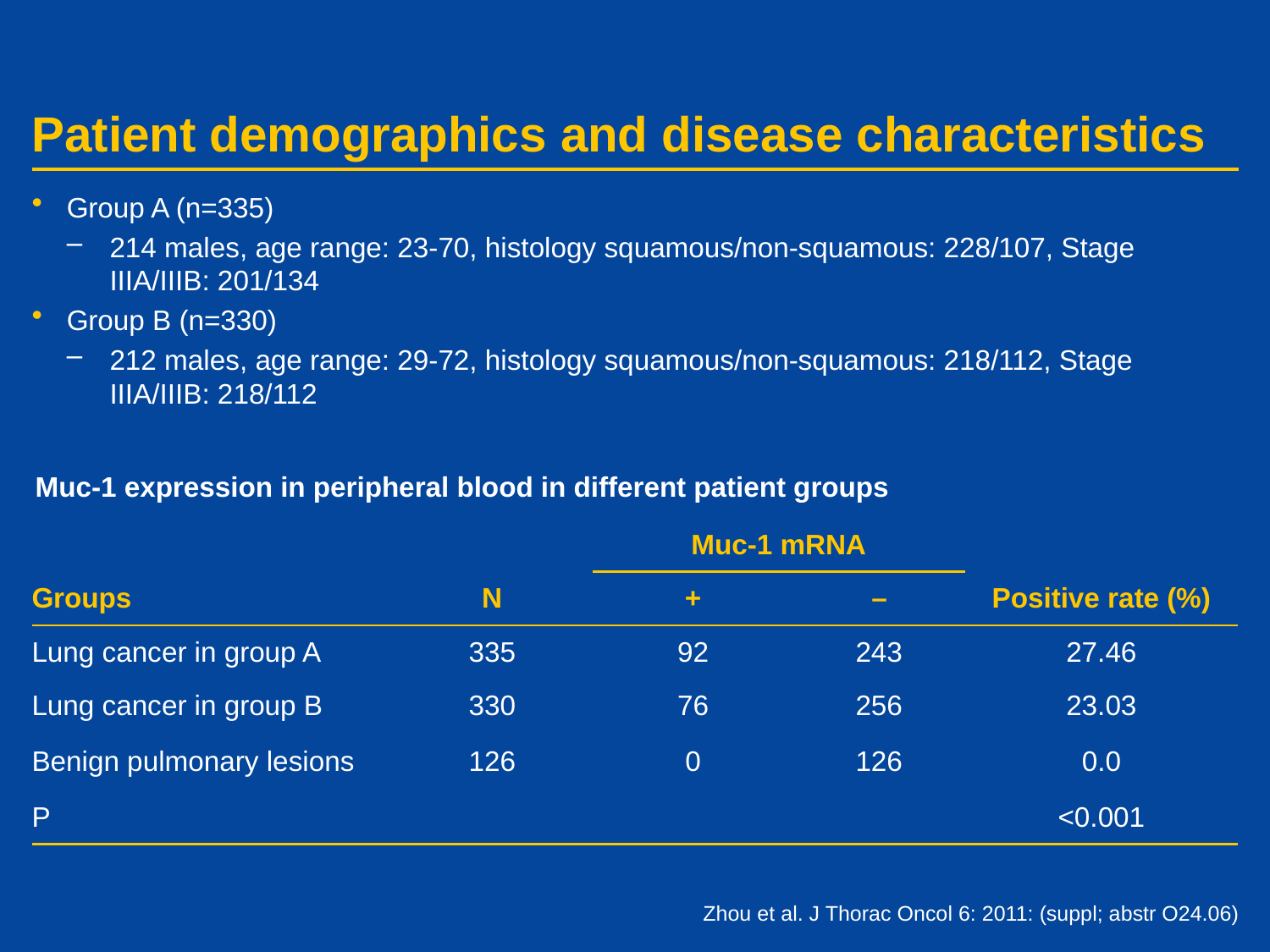

# Patient demographics and disease characteristics
Group A (n=335)
214 males, age range: 23-70, histology squamous/non-squamous: 228/107, Stage IIIA/IIIB: 201/134
Group B (n=330)
212 males, age range: 29-72, histology squamous/non-squamous: 218/112, Stage IIIA/IIIB: 218/112

Muc-1 expression in peripheral blood in different patient groups
|  |  | Muc-1 mRNA |  |  |
| --- | --- | --- | --- | --- |
| Groups | N | + | – | Positive rate (%) |
| Lung cancer in group A | 335 | 92 | 243 | 27.46 |
| Lung cancer in group B | 330 | 76 | 256 | 23.03 |
| Benign pulmonary lesions | 126 | 0 | 126 | 0.0 |
| P |  |  |  | <0.001 |
Zhou et al. J Thorac Oncol 6: 2011: (suppl; abstr O24.06)